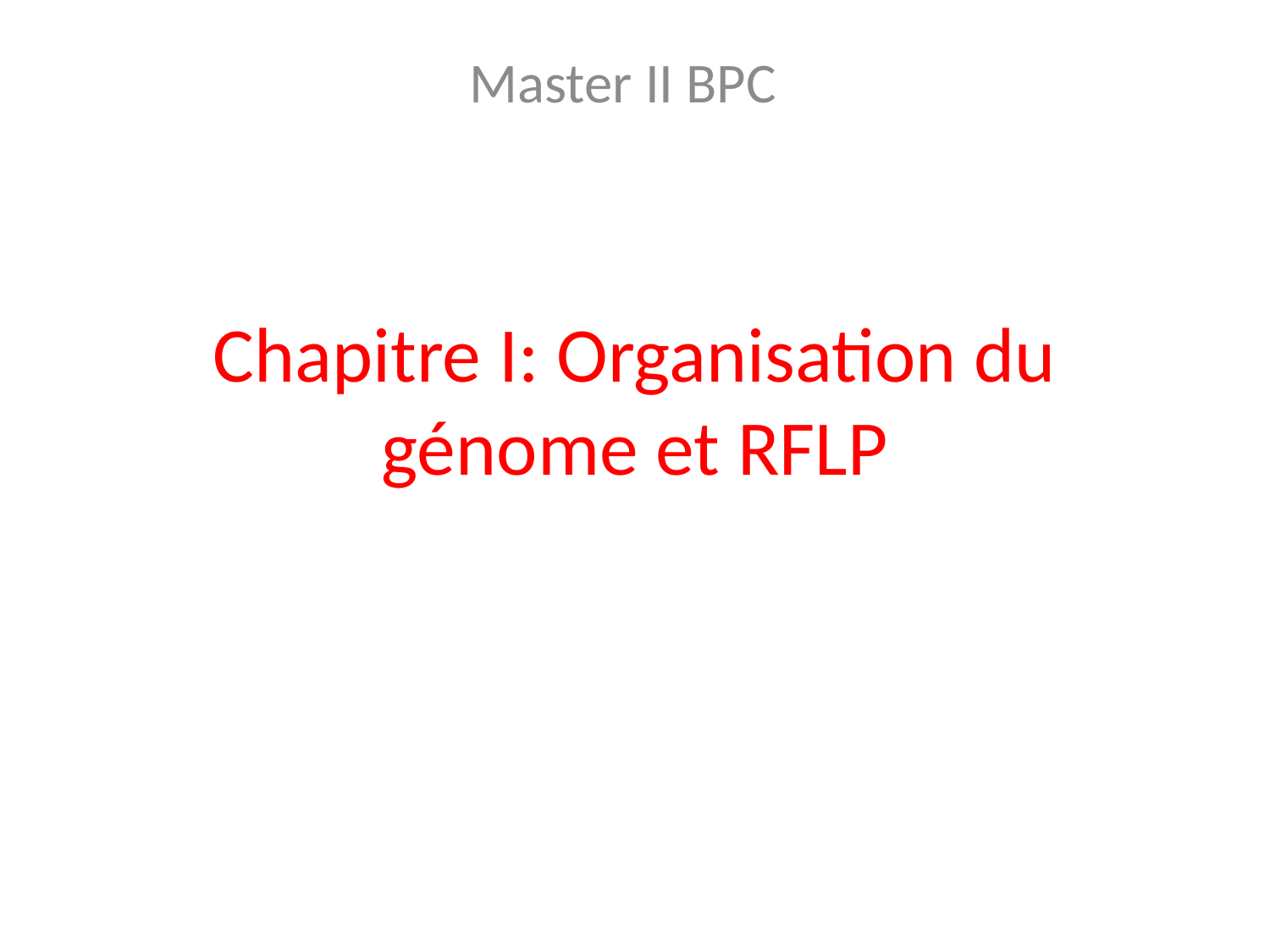

Master II BPC
# Chapitre I: Organisation du génome et RFLP